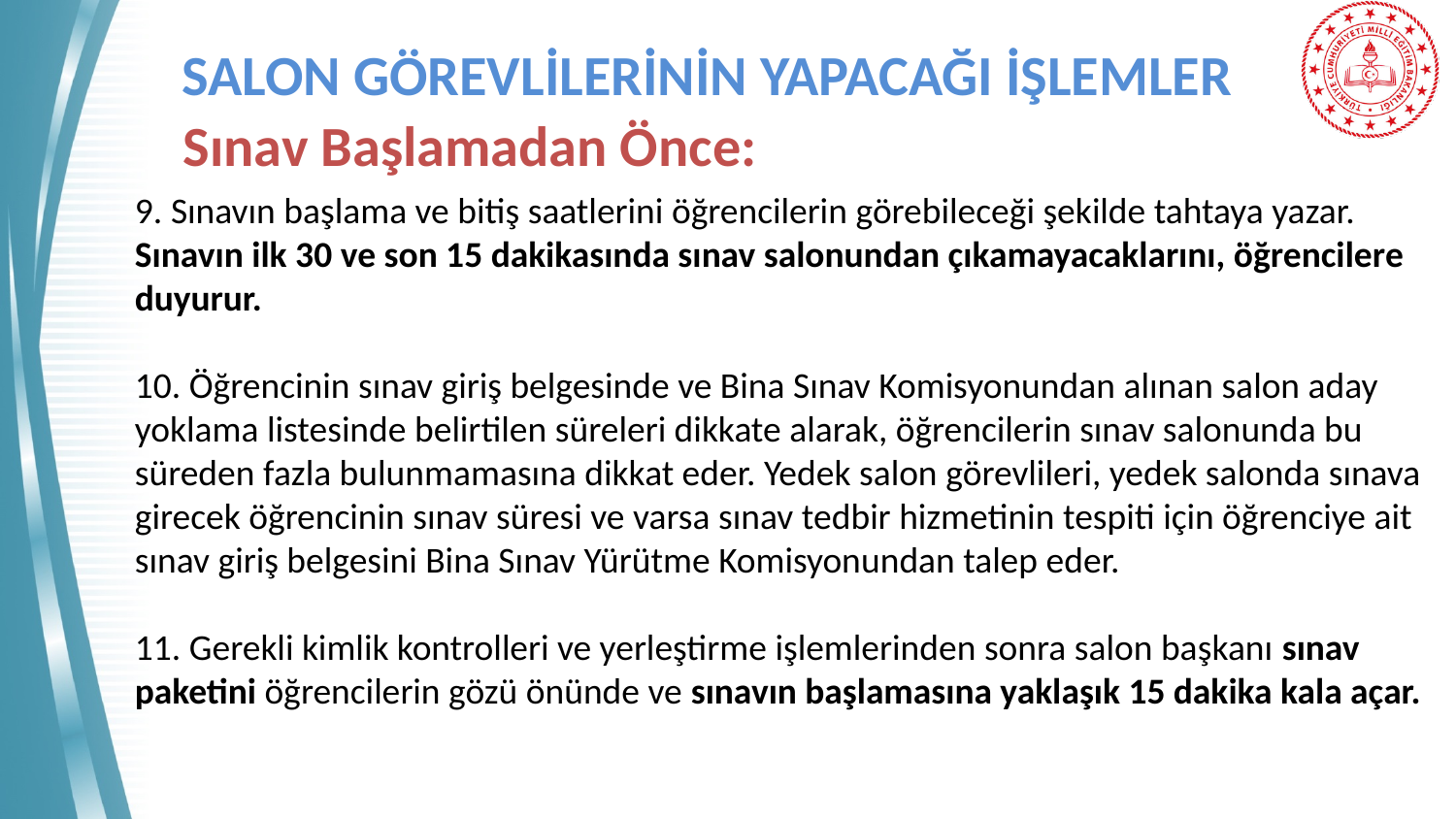

# SALON GÖREVLİLERİNİN YAPACAĞI İŞLEMLER
      Sınav Başlamadan Önce:

9. Sınavın başlama ve bitiş saatlerini öğrencilerin görebileceği şekilde tahtaya yazar. Sınavın ilk 30 ve son 15 dakikasında sınav salonundan çıkamayacaklarını, öğrencilere duyurur.

10. Öğrencinin sınav giriş belgesinde ve Bina Sınav Komisyonundan alınan salon aday yoklama listesinde belirtilen süreleri dikkate alarak, öğrencilerin sınav salonunda bu süreden fazla bulunmamasına dikkat eder. Yedek salon görevlileri, yedek salonda sınava girecek öğrencinin sınav süresi ve varsa sınav tedbir hizmetinin tespiti için öğrenciye ait sınav giriş belgesini Bina Sınav Yürütme Komisyonundan talep eder.

11. Gerekli kimlik kontrolleri ve yerleştirme işlemlerinden sonra salon başkanı sınav paketini öğrencilerin gözü önünde ve sınavın başlamasına yaklaşık 15 dakika kala açar.